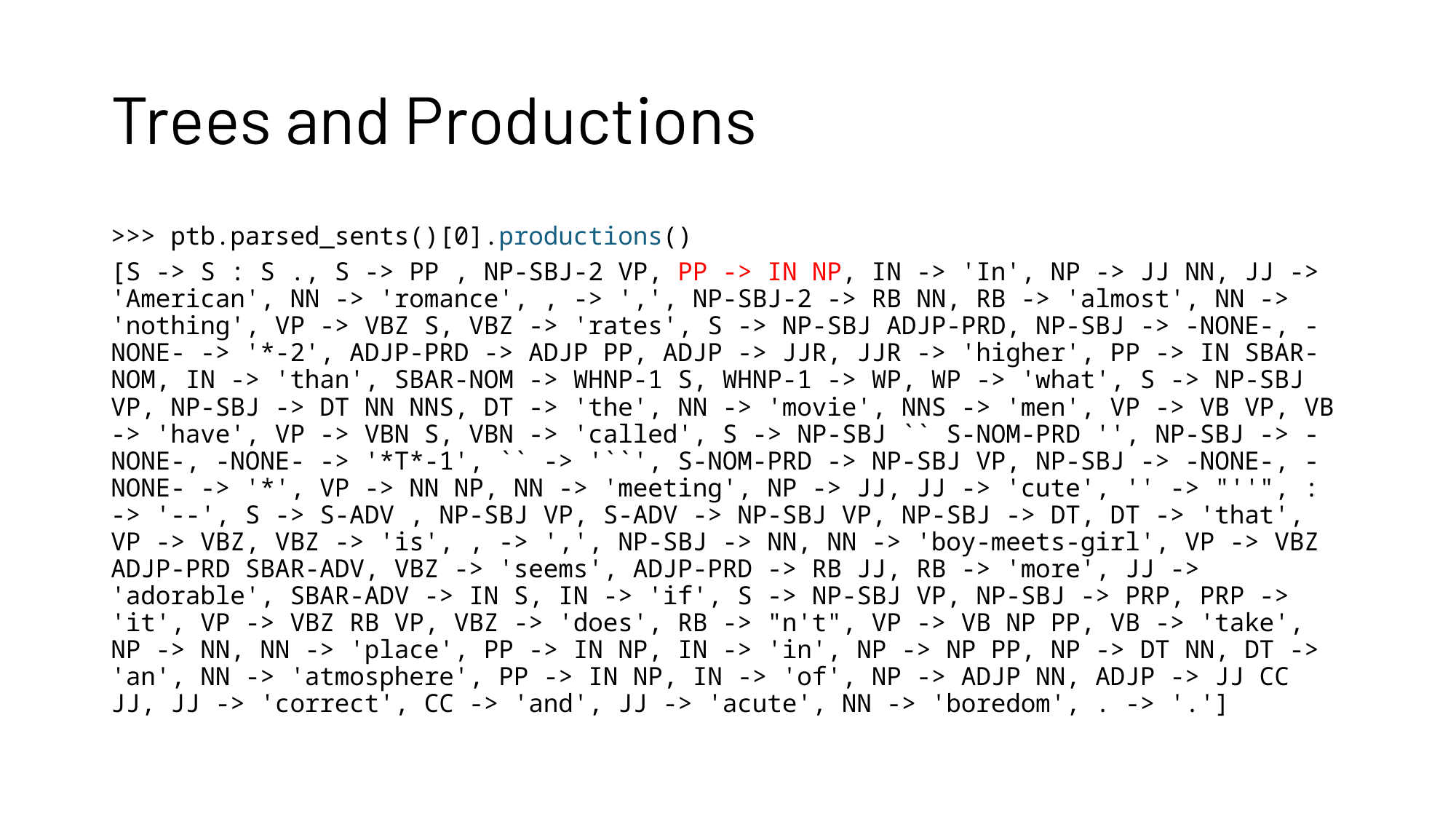

# Trees and Productions
>>> ptb.parsed_sents()[0].productions()
[S -> S : S ., S -> PP , NP-SBJ-2 VP, PP -> IN NP, IN -> 'In', NP -> JJ NN, JJ -> 'American', NN -> 'romance', , -> ',', NP-SBJ-2 -> RB NN, RB -> 'almost', NN -> 'nothing', VP -> VBZ S, VBZ -> 'rates', S -> NP-SBJ ADJP-PRD, NP-SBJ -> -NONE-, -NONE- -> '*-2', ADJP-PRD -> ADJP PP, ADJP -> JJR, JJR -> 'higher', PP -> IN SBAR-NOM, IN -> 'than', SBAR-NOM -> WHNP-1 S, WHNP-1 -> WP, WP -> 'what', S -> NP-SBJ VP, NP-SBJ -> DT NN NNS, DT -> 'the', NN -> 'movie', NNS -> 'men', VP -> VB VP, VB -> 'have', VP -> VBN S, VBN -> 'called', S -> NP-SBJ `` S-NOM-PRD '', NP-SBJ -> -NONE-, -NONE- -> '*T*-1', `` -> '``', S-NOM-PRD -> NP-SBJ VP, NP-SBJ -> -NONE-, -NONE- -> '*', VP -> NN NP, NN -> 'meeting', NP -> JJ, JJ -> 'cute', '' -> "''", : -> '--', S -> S-ADV , NP-SBJ VP, S-ADV -> NP-SBJ VP, NP-SBJ -> DT, DT -> 'that', VP -> VBZ, VBZ -> 'is', , -> ',', NP-SBJ -> NN, NN -> 'boy-meets-girl', VP -> VBZ ADJP-PRD SBAR-ADV, VBZ -> 'seems', ADJP-PRD -> RB JJ, RB -> 'more', JJ -> 'adorable', SBAR-ADV -> IN S, IN -> 'if', S -> NP-SBJ VP, NP-SBJ -> PRP, PRP -> 'it', VP -> VBZ RB VP, VBZ -> 'does', RB -> "n't", VP -> VB NP PP, VB -> 'take', NP -> NN, NN -> 'place', PP -> IN NP, IN -> 'in', NP -> NP PP, NP -> DT NN, DT -> 'an', NN -> 'atmosphere', PP -> IN NP, IN -> 'of', NP -> ADJP NN, ADJP -> JJ CC JJ, JJ -> 'correct', CC -> 'and', JJ -> 'acute', NN -> 'boredom', . -> '.']